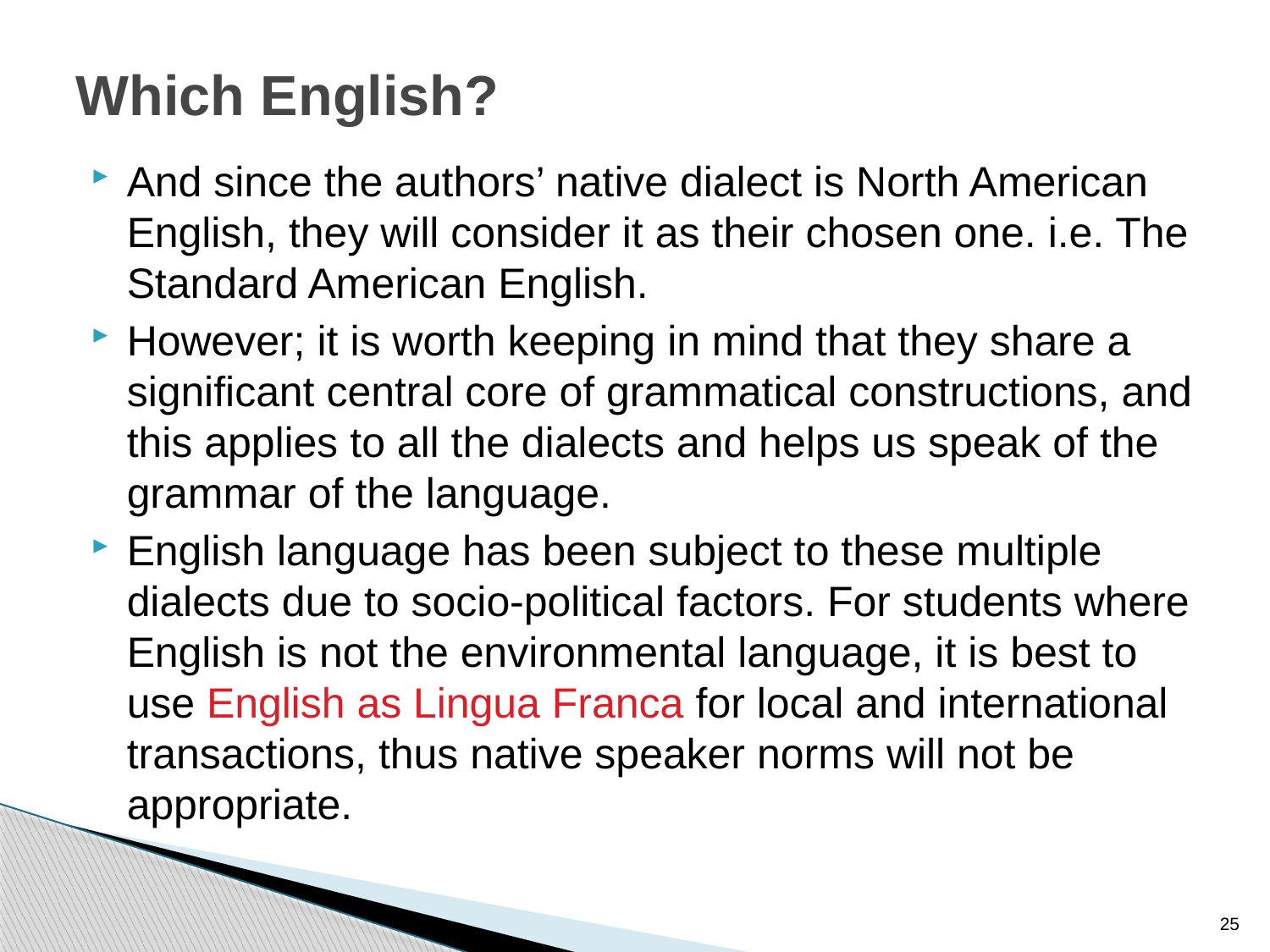

# Which English?
And since the authors’ native dialect is North American English, they will consider it as their chosen one. i.e. The Standard American English.
However; it is worth keeping in mind that they share a significant central core of grammatical constructions, and this applies to all the dialects and helps us speak of the grammar of the language.
English language has been subject to these multiple dialects due to socio-political factors. For students where English is not the environmental language, it is best to use English as Lingua Franca for local and international transactions, thus native speaker norms will not be appropriate.

25